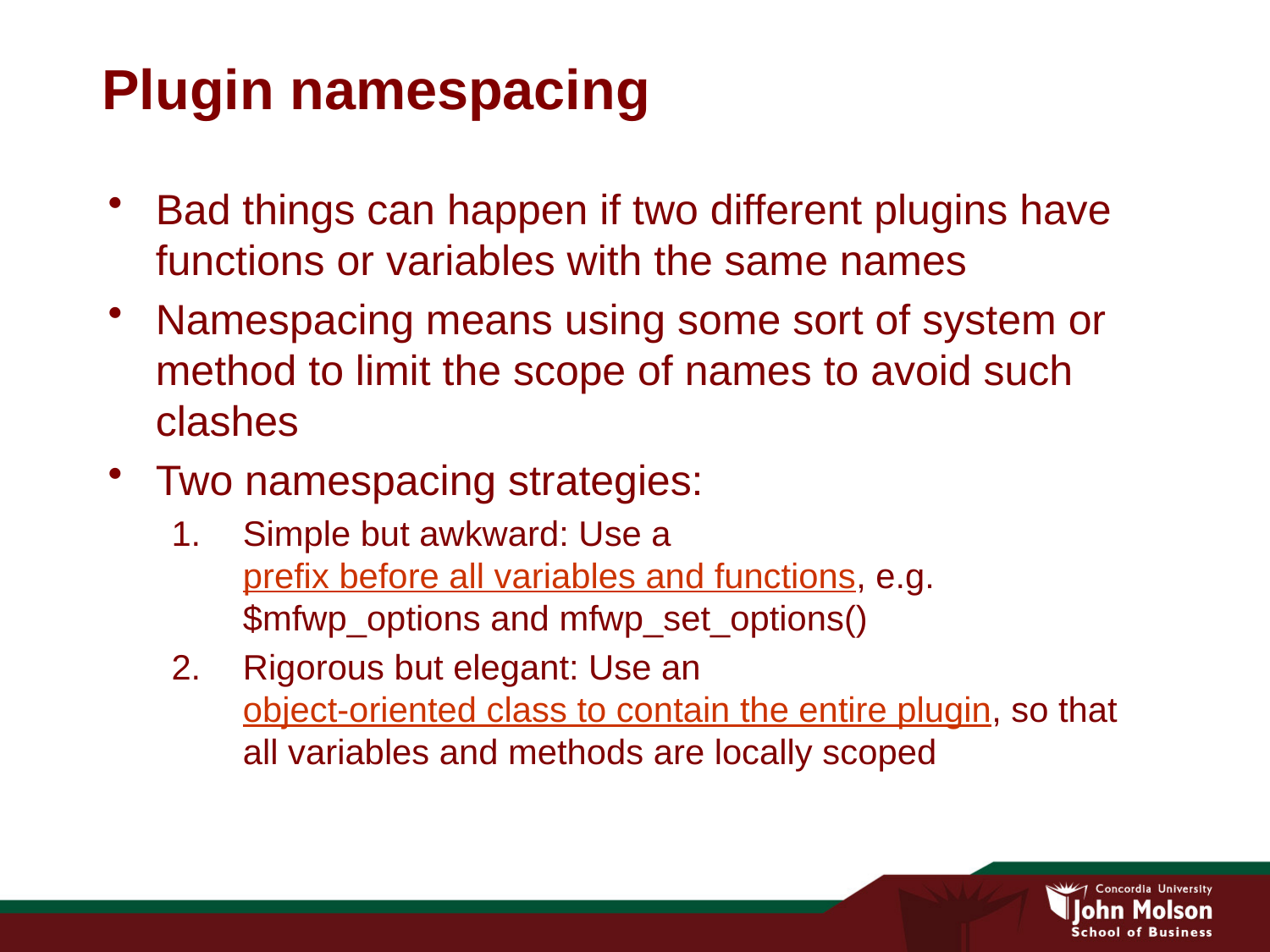

# Plugin namespacing
Bad things can happen if two different plugins have functions or variables with the same names
Namespacing means using some sort of system or method to limit the scope of names to avoid such clashes
Two namespacing strategies:
Simple but awkward: Use a prefix before all variables and functions, e.g. $mfwp_options and mfwp_set_options()
Rigorous but elegant: Use an object-oriented class to contain the entire plugin, so that all variables and methods are locally scoped